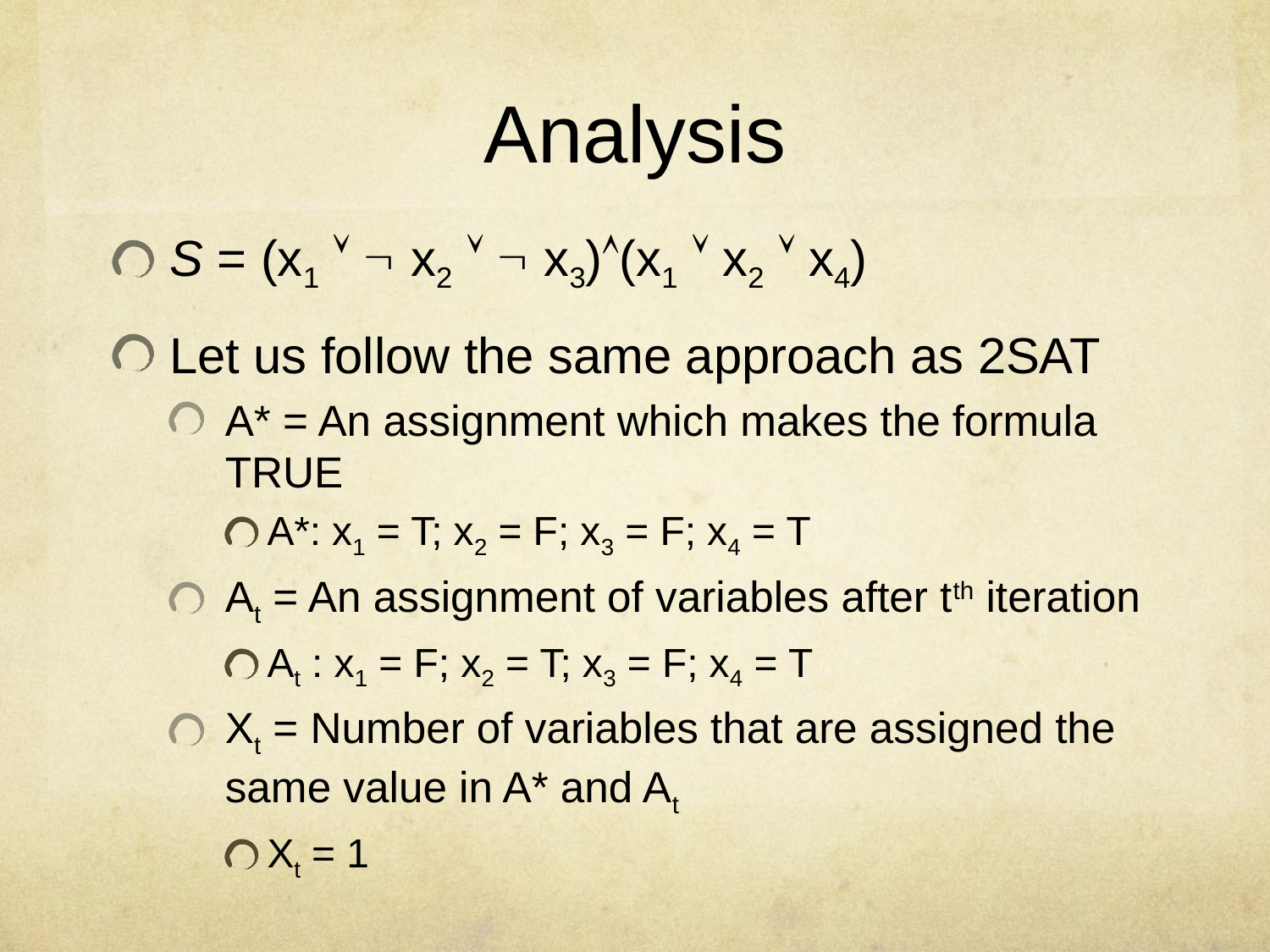

# Analysis
S = (x1 ∨ ¬ x2 ∨ ¬ x3)∧(x1 ∨ x2 ∨ x4)
Let us follow the same approach as 2SAT
A* = An assignment which makes the formula TRUE
A*: x1 = T; x2 = F; x3 = F; x4 = T
At = An assignment of variables after tth iteration
At : x1 = F; x2 = T; x3 = F; x4 = T
Xt = Number of variables that are assigned the same value in A* and At
Xt = 1